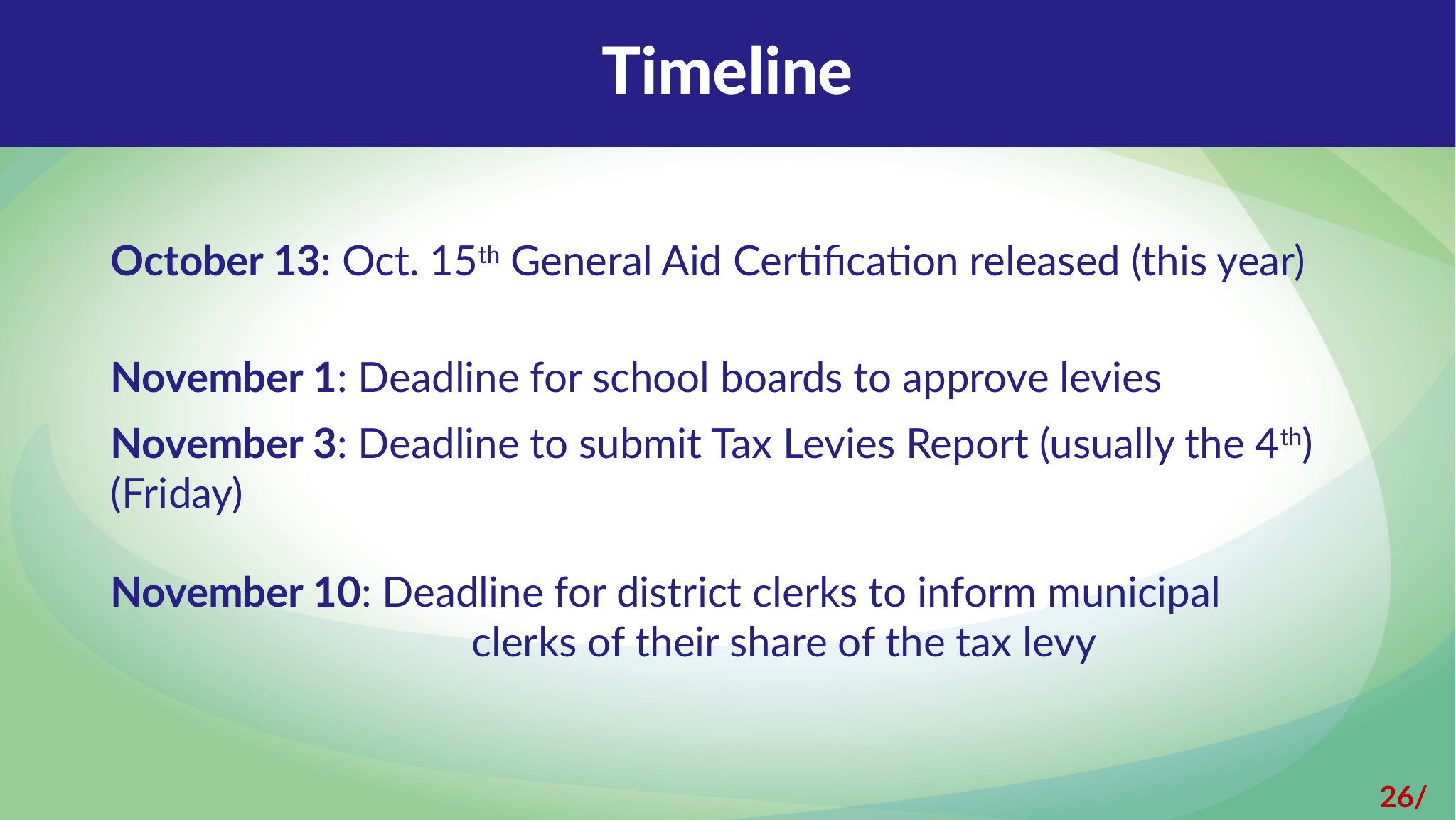

# Timeline
October 13: Oct. 15th General Aid Certification released (this year)
November 1: Deadline for school boards to approve levies
November 3: Deadline to submit Tax Levies Report (usually the 4th)
(Friday)
November 10: Deadline for district clerks to inform municipal
                                  clerks of their share of the tax levy